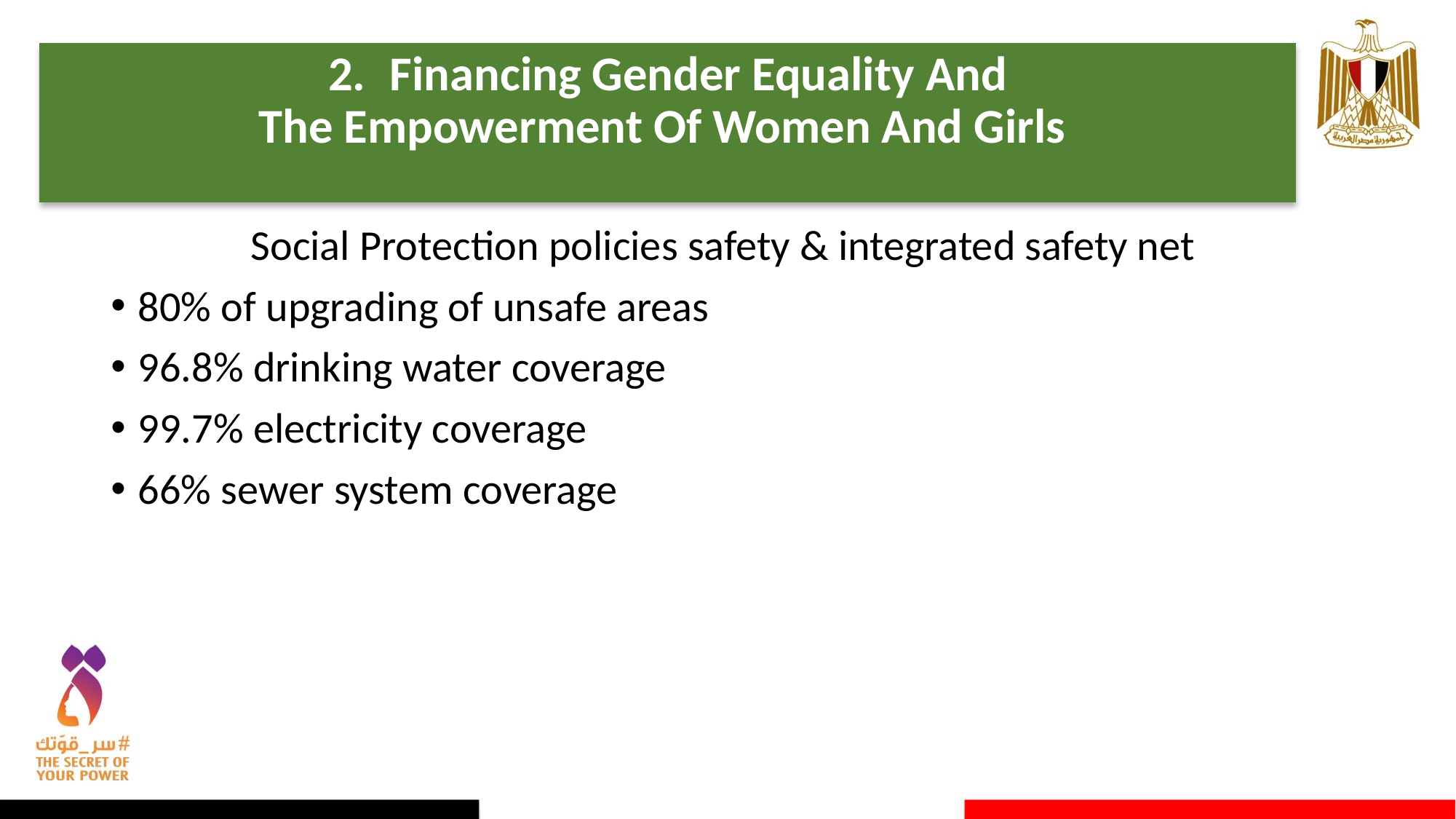

Financing Gender Equality And
The Empowerment Of Women And Girls
#
Social Protection policies safety & integrated safety net
80% of upgrading of unsafe areas
96.8% drinking water coverage
99.7% electricity coverage
66% sewer system coverage